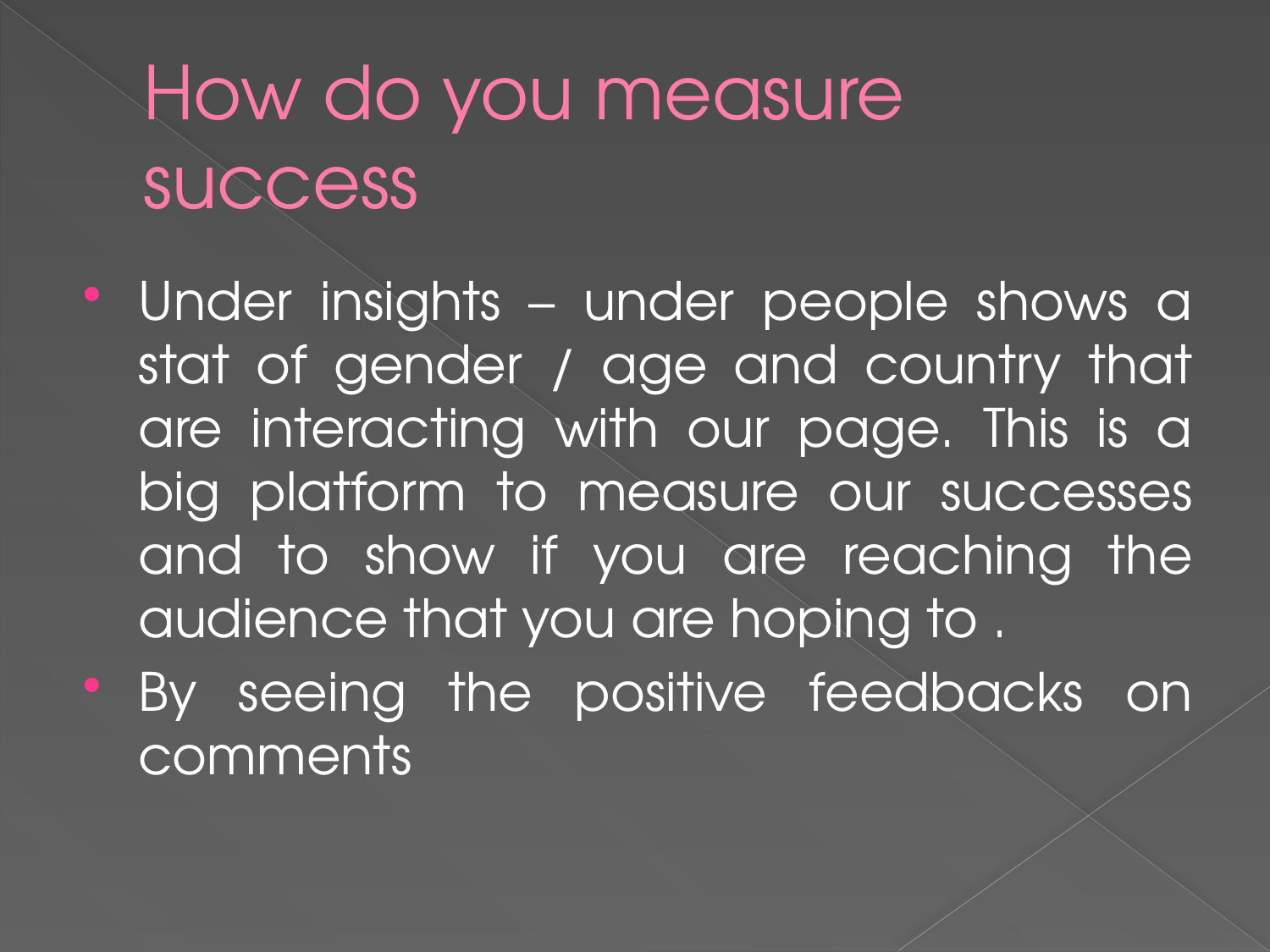

# How do you measure success
Under insights – under people shows a stat of gender / age and country that are interacting with our page. This is a big platform to measure our successes and to show if you are reaching the audience that you are hoping to .
By seeing the positive feedbacks on comments